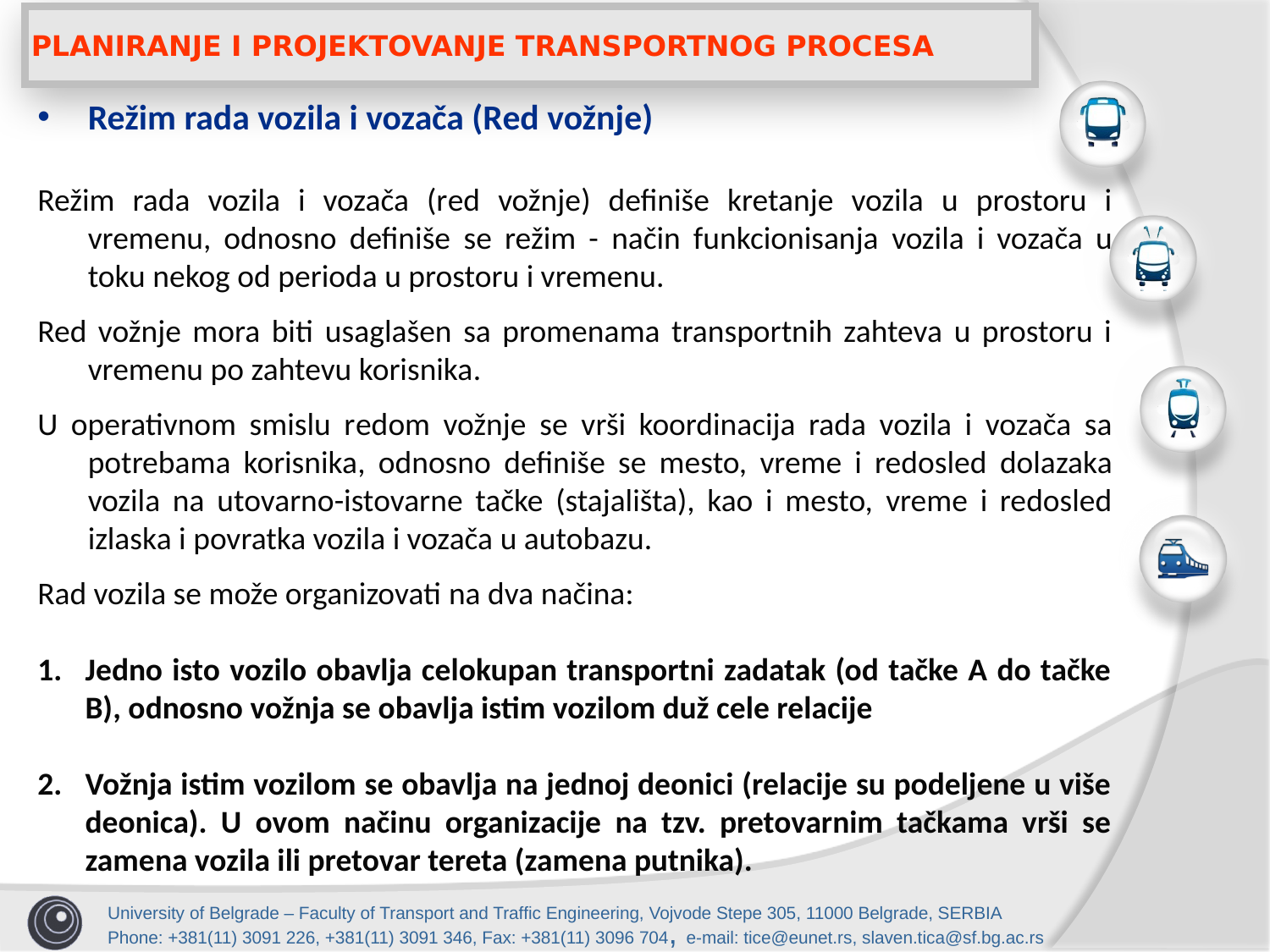

PLANIRANJE I PROJEKTOVANJE TRANSPORTNOG PROCESA
Režim rada vozila i vozača (Red vožnje)

Režim rada vozila i vozača (red vožnje) definiše kretanje vozila u prostoru i vremenu, odnosno definiše se režim - način funkcionisanja vozila i vozača u toku nekog od perioda u prostoru i vremenu.

Red vožnje mora biti usaglašen sa promenama transportnih zahteva u prostoru i vremenu po zahtevu korisnika.

U operativnom smislu redom vožnje se vrši koordinacija rada vozila i vozača sa potrebama korisnika, odnosno definiše se mesto, vreme i redosled dolazaka vozila na utovarno-istovarne tačke (stajališta), kao i mesto, vreme i redosled izlaska i povratka vozila i vozača u autobazu.

Rad vozila se može organizovati na dva načina:

Jedno isto vozilo obavlja celokupan transportni zadatak (od tačke A do tačke B), odnosno vožnja se obavlja istim vozilom duž cele relacije

Vožnja istim vozilom se obavlja na jednoj deonici (relacije su podeljene u više deonica). U ovom načinu organizacije na tzv. pretovarnim tačkama vrši se zamena vozila ili pretovar tereta (zamena putnika).